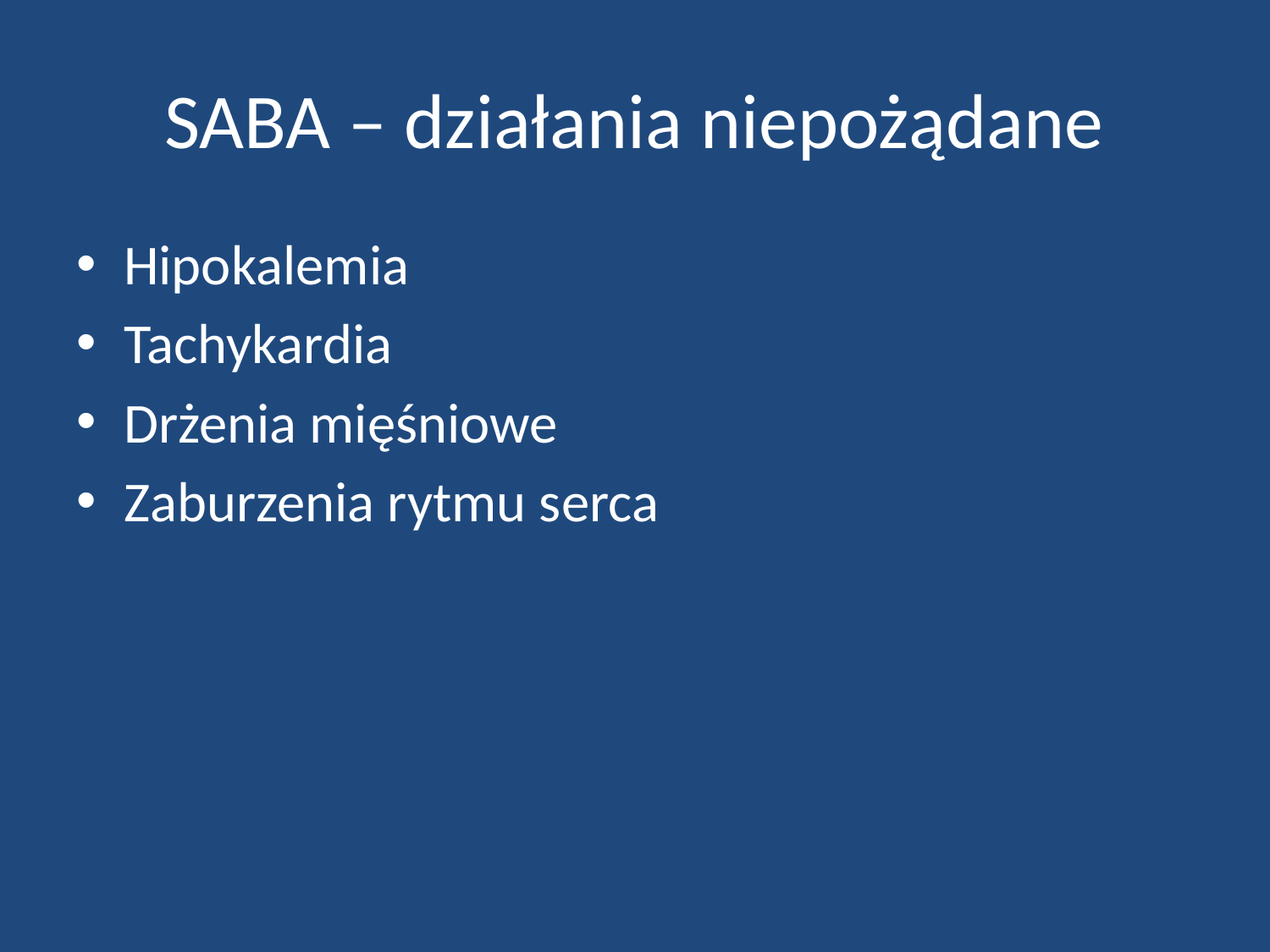

# SABA – działania niepożądane
Hipokalemia
Tachykardia
Drżenia mięśniowe
Zaburzenia rytmu serca